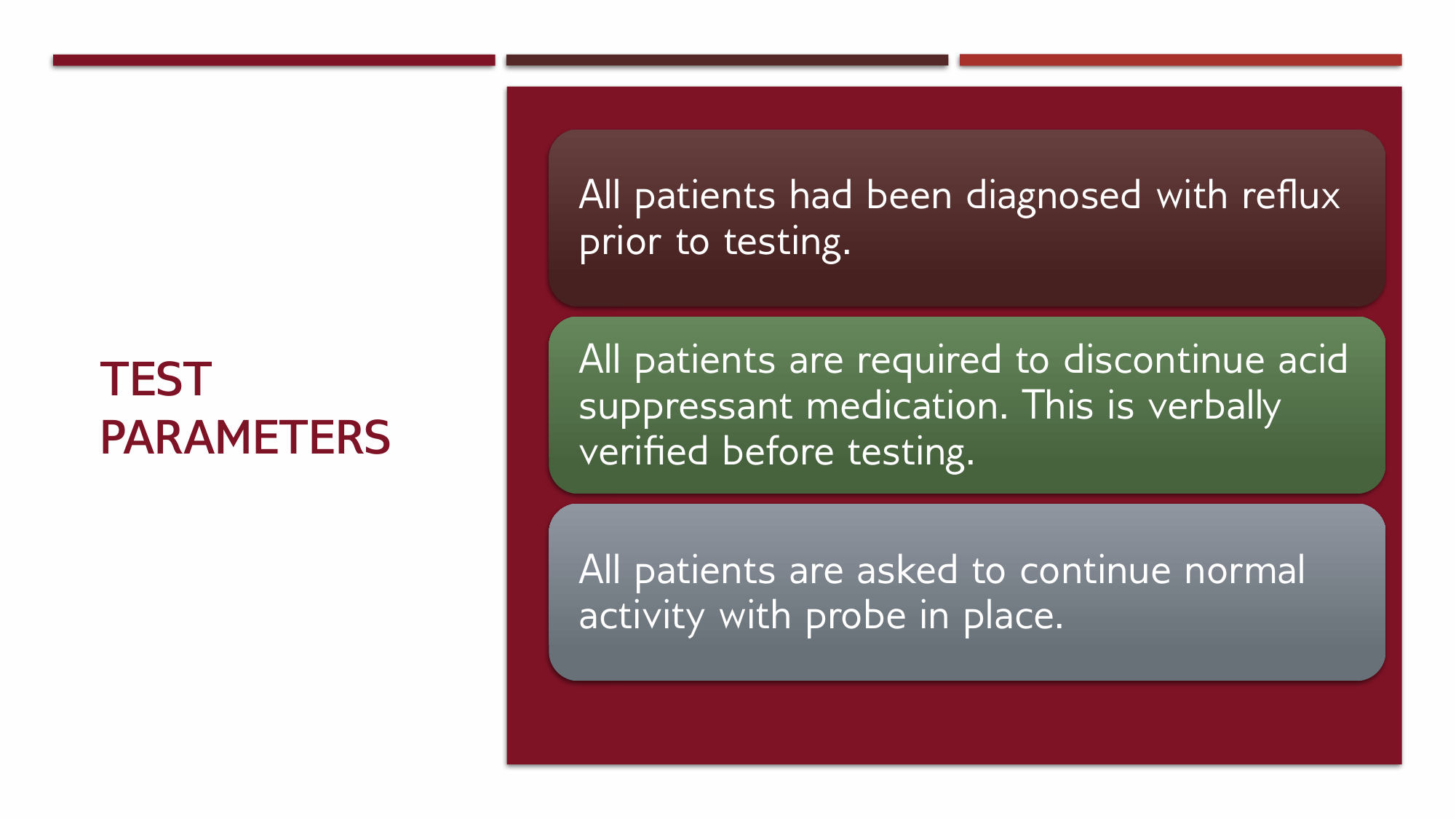

# Test Parameters
All patients had been diagnosed with reflux prior to testing.
All patients are required to discontinue acid suppressant medication. This is verbally verified before testing.
All patients are asked to continue normal activity with probe in place.